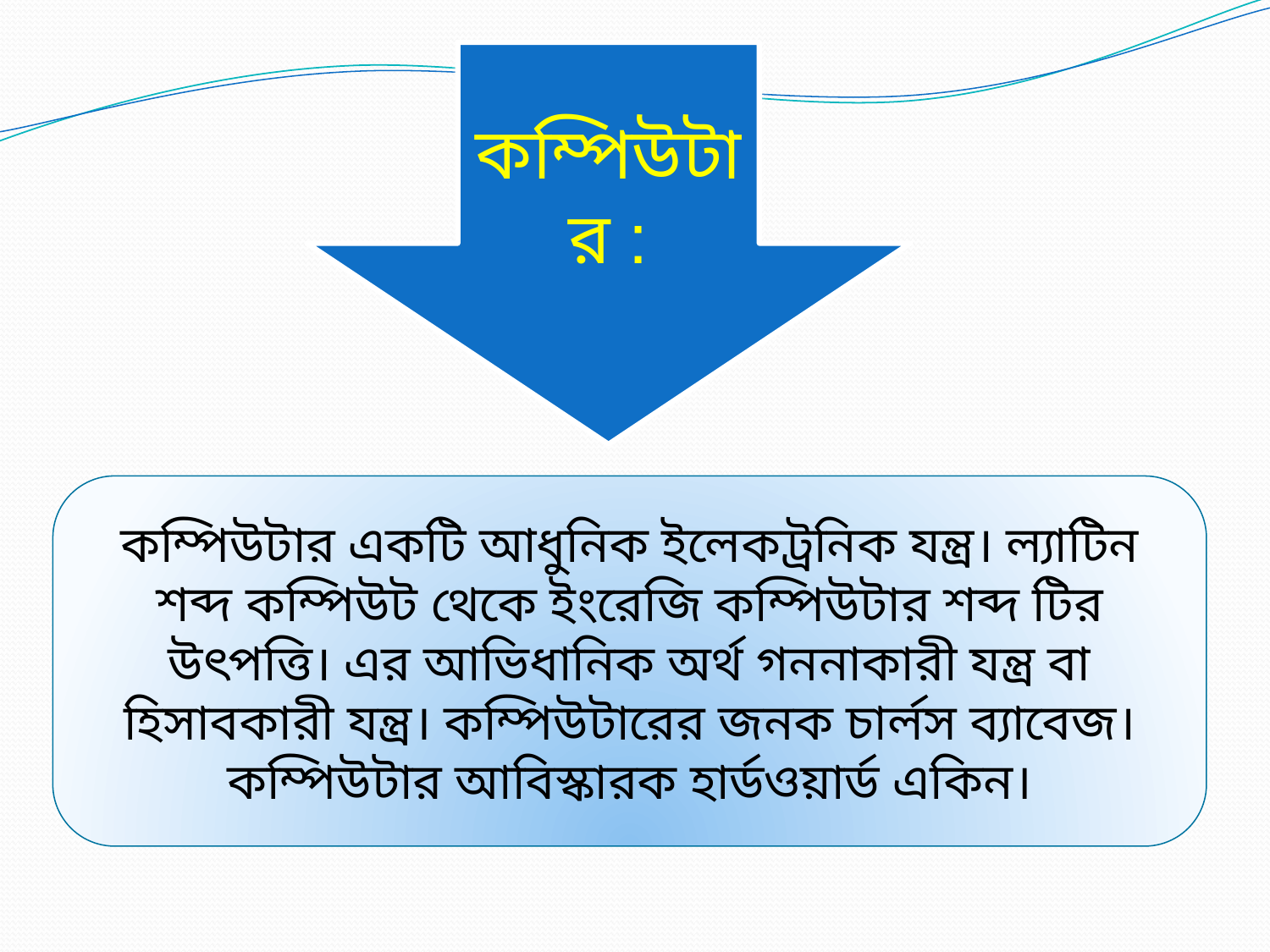

কম্পিউটার :
কম্পিউটার একটি আধুনিক ইলেকট্রনিক যন্ত্র। ল্যাটিন শব্দ কম্পিউট থেকে ইংরেজি কম্পিউটার শব্দ টির উৎপত্তি। এর আভিধানিক অর্থ গননাকারী যন্ত্র বা হিসাবকারী যন্ত্র। কম্পিউটারের জনক চার্লস ব্যাবেজ। কম্পিউটার আবিস্কারক হার্ডওয়ার্ড একিন।